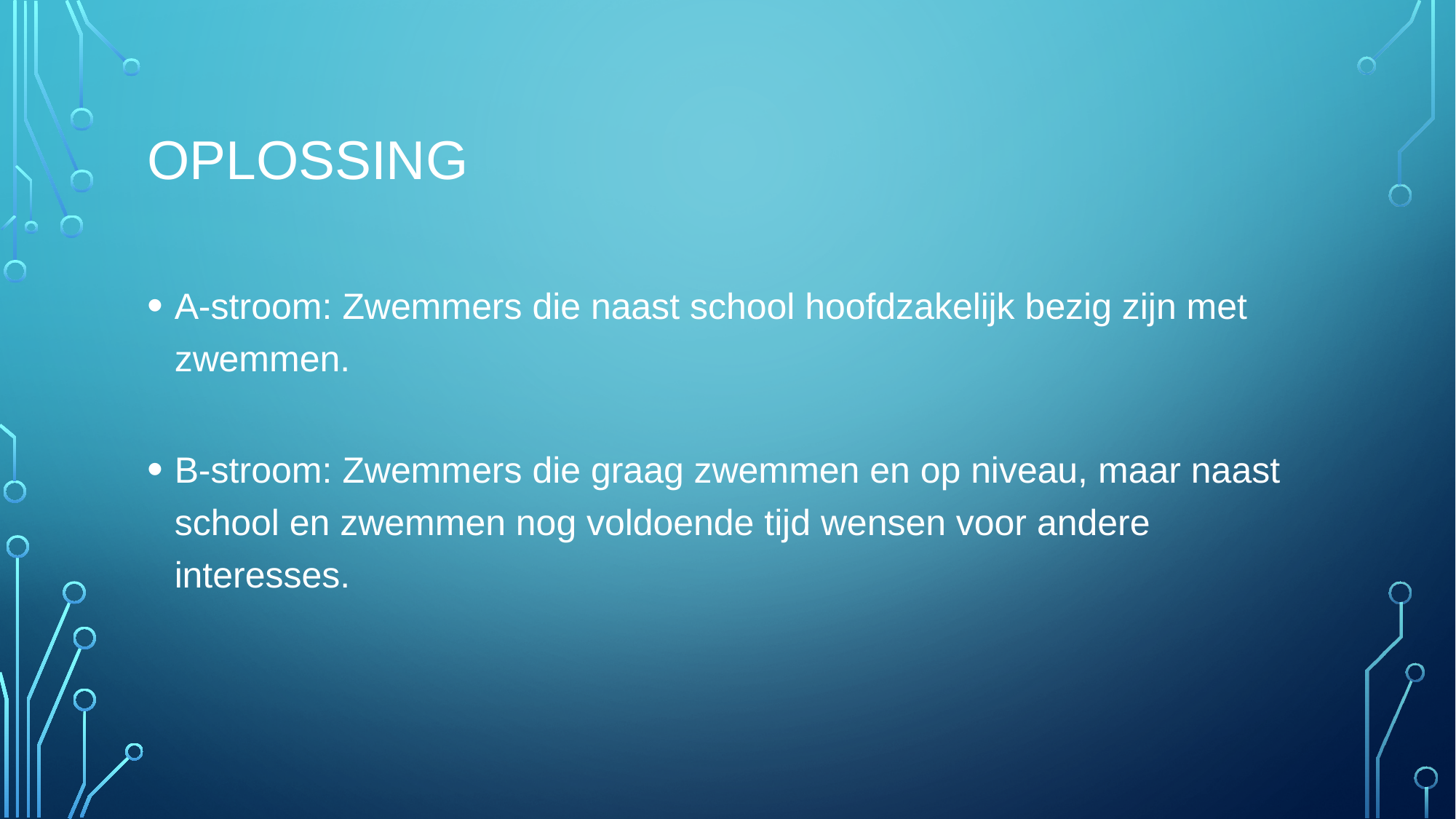

# Oplossing
A-stroom: Zwemmers die naast school hoofdzakelijk bezig zijn met zwemmen.
B-stroom: Zwemmers die graag zwemmen en op niveau, maar naast school en zwemmen nog voldoende tijd wensen voor andere interesses.